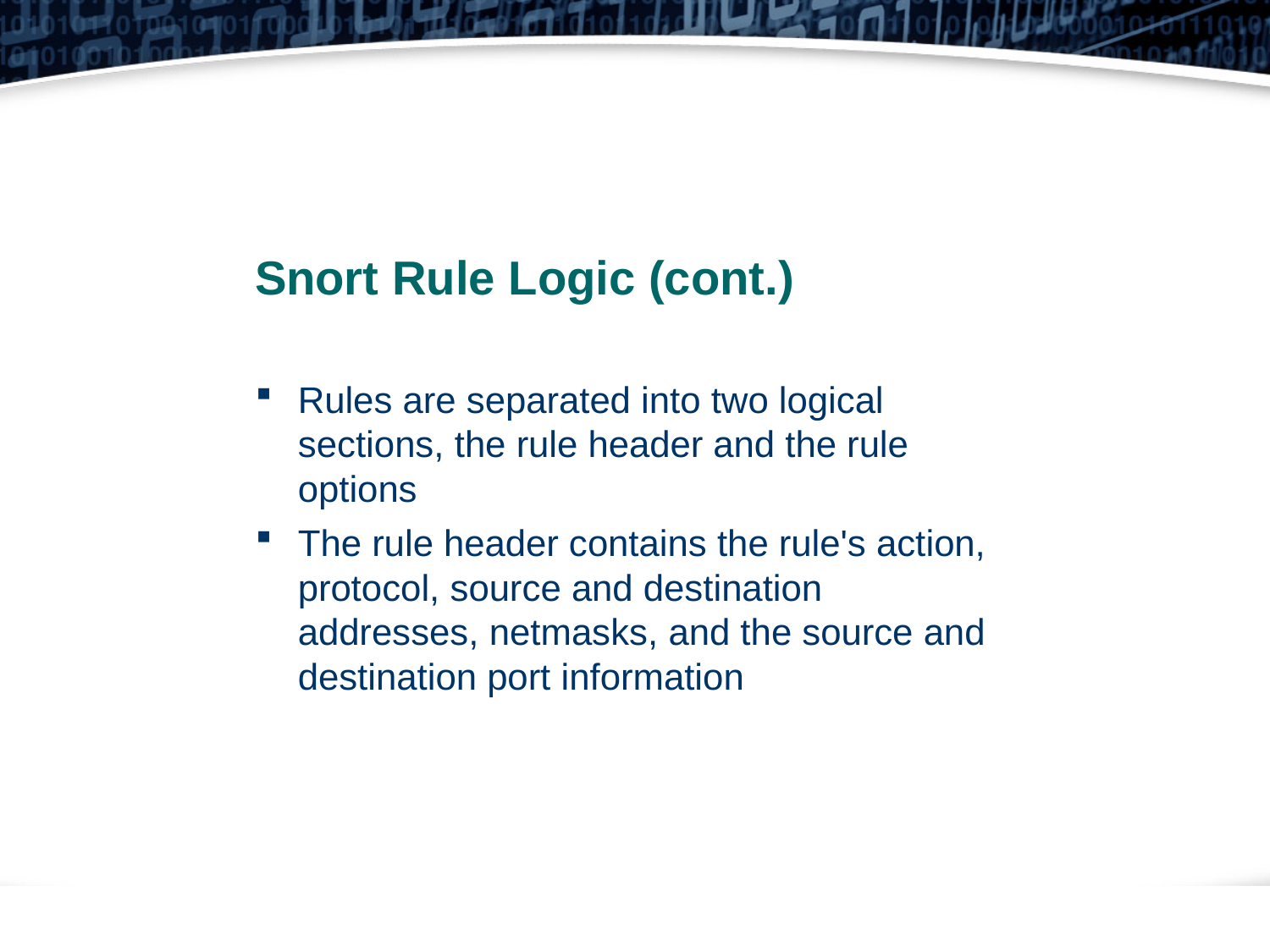

Snort Rule Logic (cont.)
Rules are separated into two logical sections, the rule header and the rule options
The rule header contains the rule's action, protocol, source and destination addresses, netmasks, and the source and destination port information
3